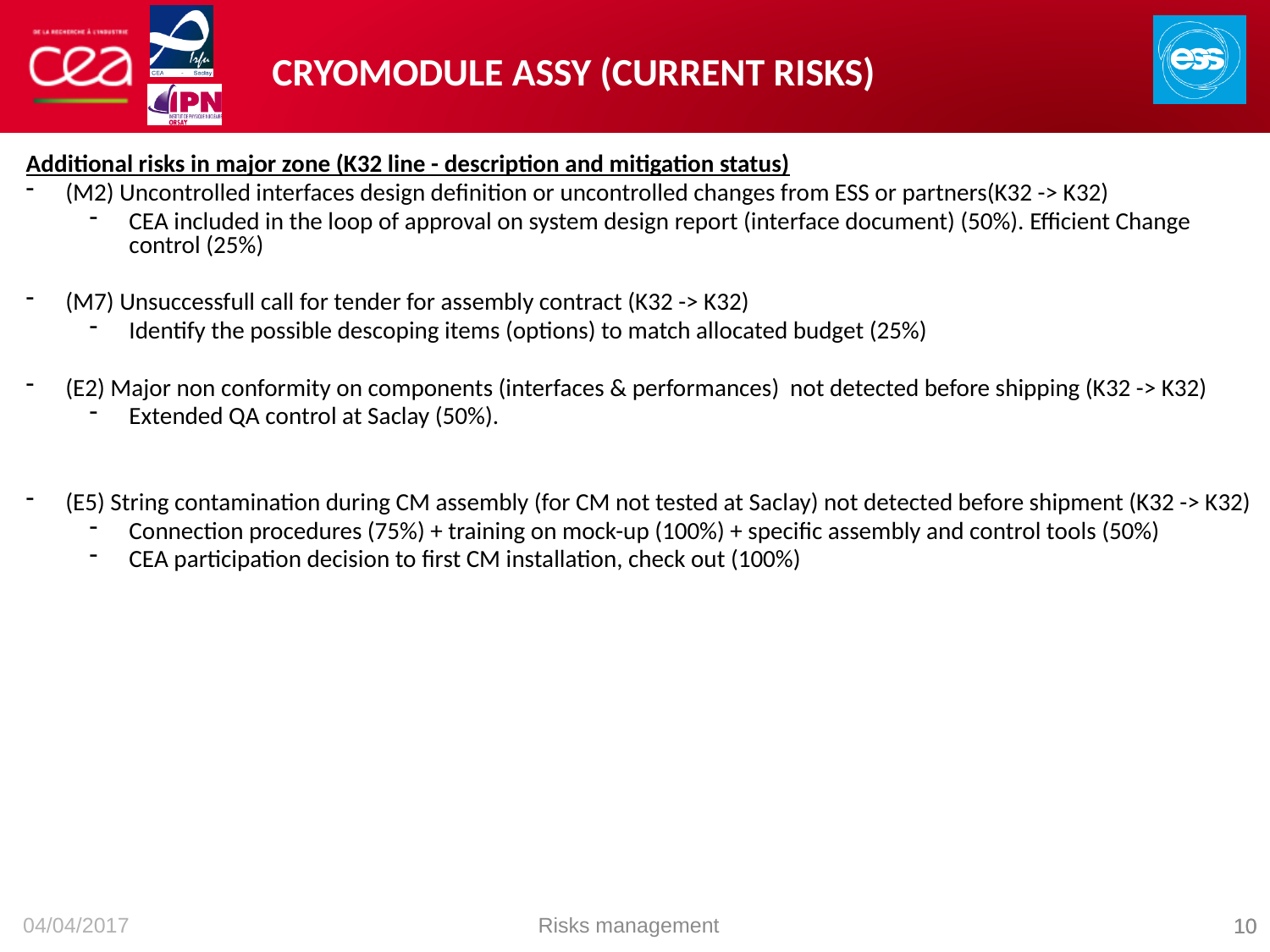

# Cryomodule ASSY (current risks)
Additional risks in major zone (K32 line - description and mitigation status)
(M2) Uncontrolled interfaces design definition or uncontrolled changes from ESS or partners(K32 -> K32)
CEA included in the loop of approval on system design report (interface document) (50%). Efficient Change control (25%)

(M7) Unsuccessfull call for tender for assembly contract (K32 -> K32)
Identify the possible descoping items (options) to match allocated budget (25%)

(E2) Major non conformity on components (interfaces & performances)  not detected before shipping (K32 -> K32)
Extended QA control at Saclay (50%).

(E5) String contamination during CM assembly (for CM not tested at Saclay) not detected before shipment (K32 -> K32)
Connection procedures (75%) + training on mock-up (100%) + specific assembly and control tools (50%)
CEA participation decision to first CM installation, check out (100%)
Risks management
04/04/2017